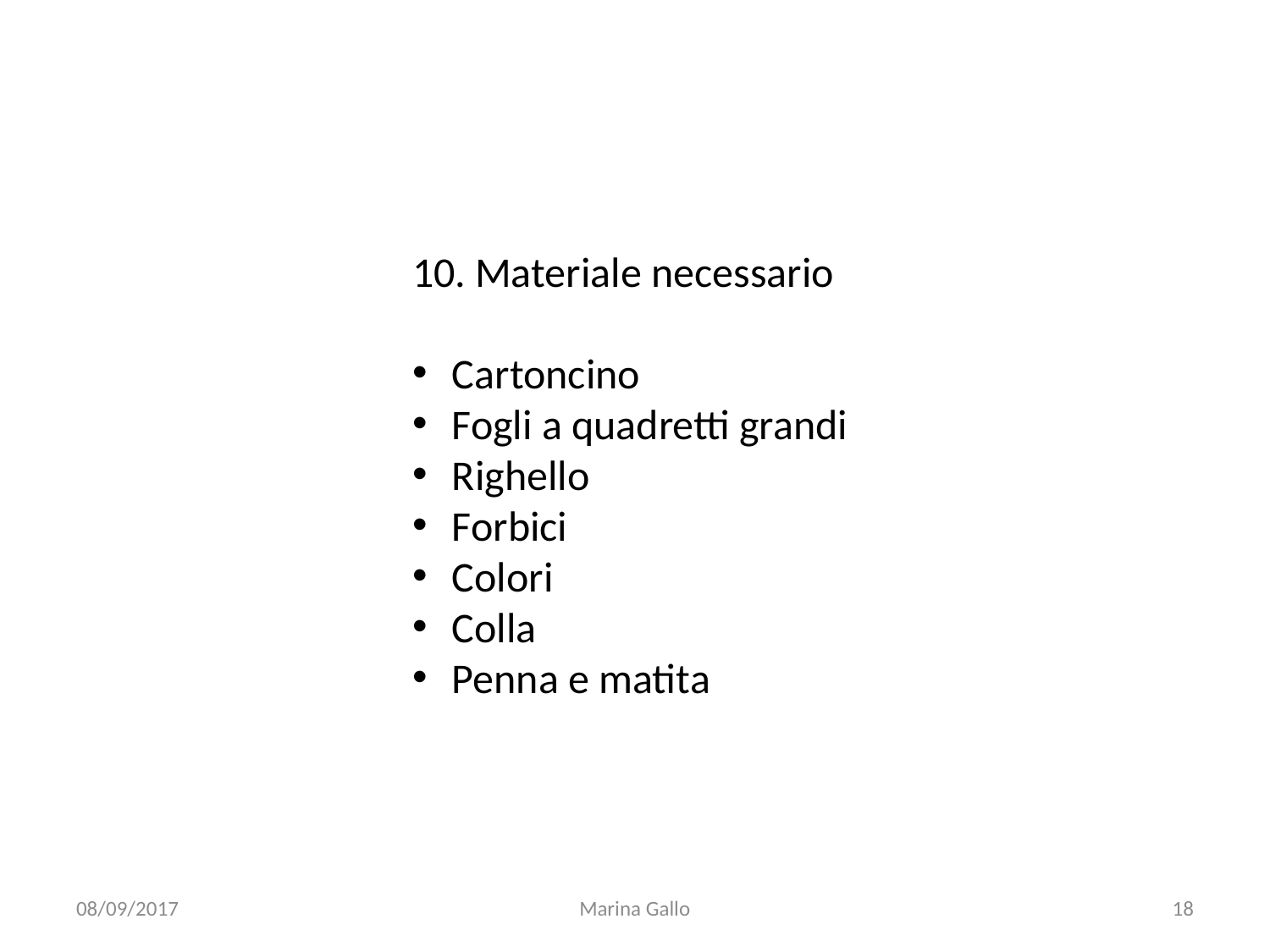

10. Materiale necessario

Cartoncino
Fogli a quadretti grandi
Righello
Forbici
Colori
Colla
Penna e matita
08/09/2017
Marina Gallo
18